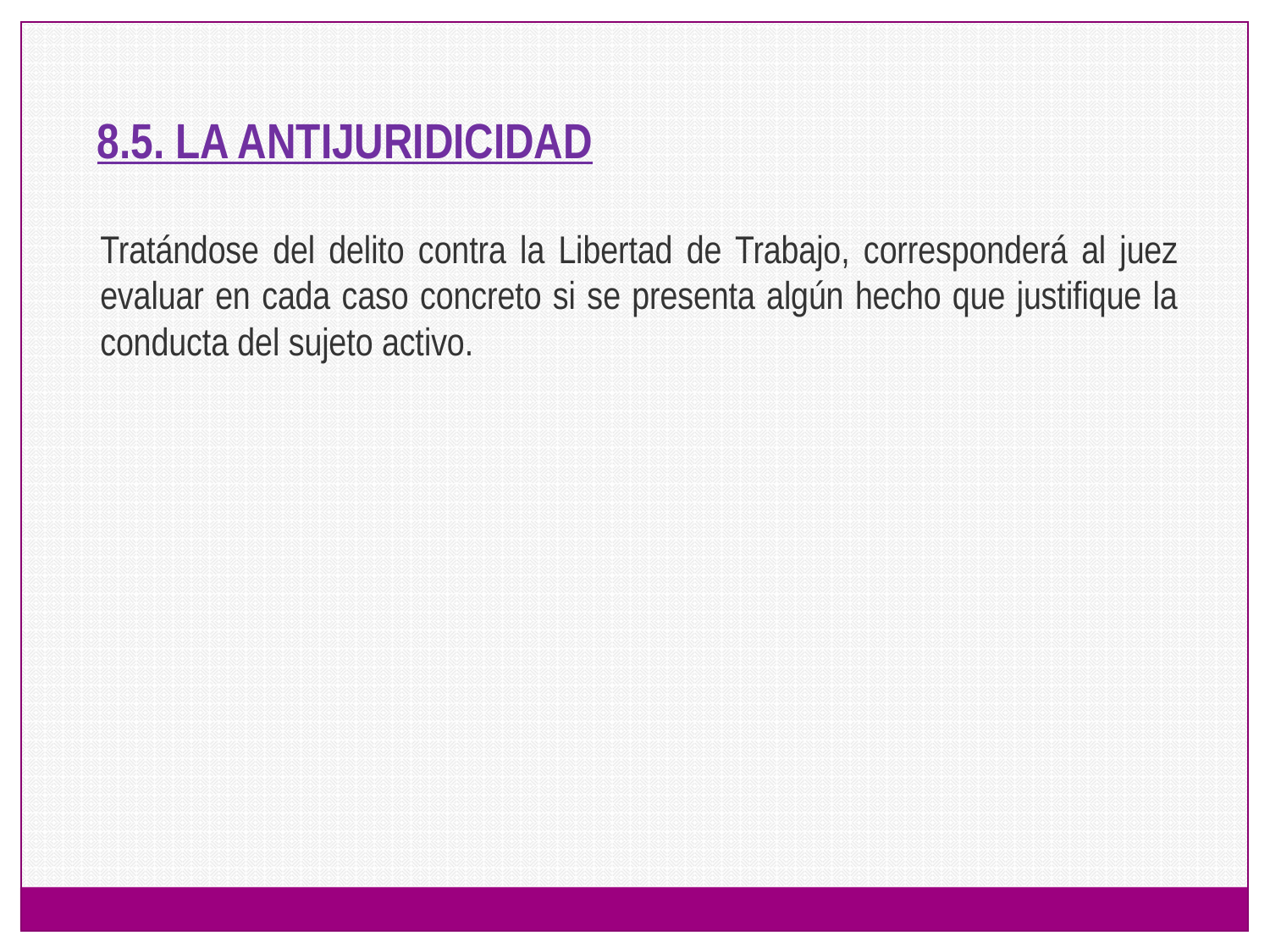

8.5. LA ANTIJURIDICIDAD
	Tratándose del delito contra la Libertad de Trabajo, corresponderá al juez evaluar en cada caso concreto si se presenta algún hecho que justifique la conducta del sujeto activo.